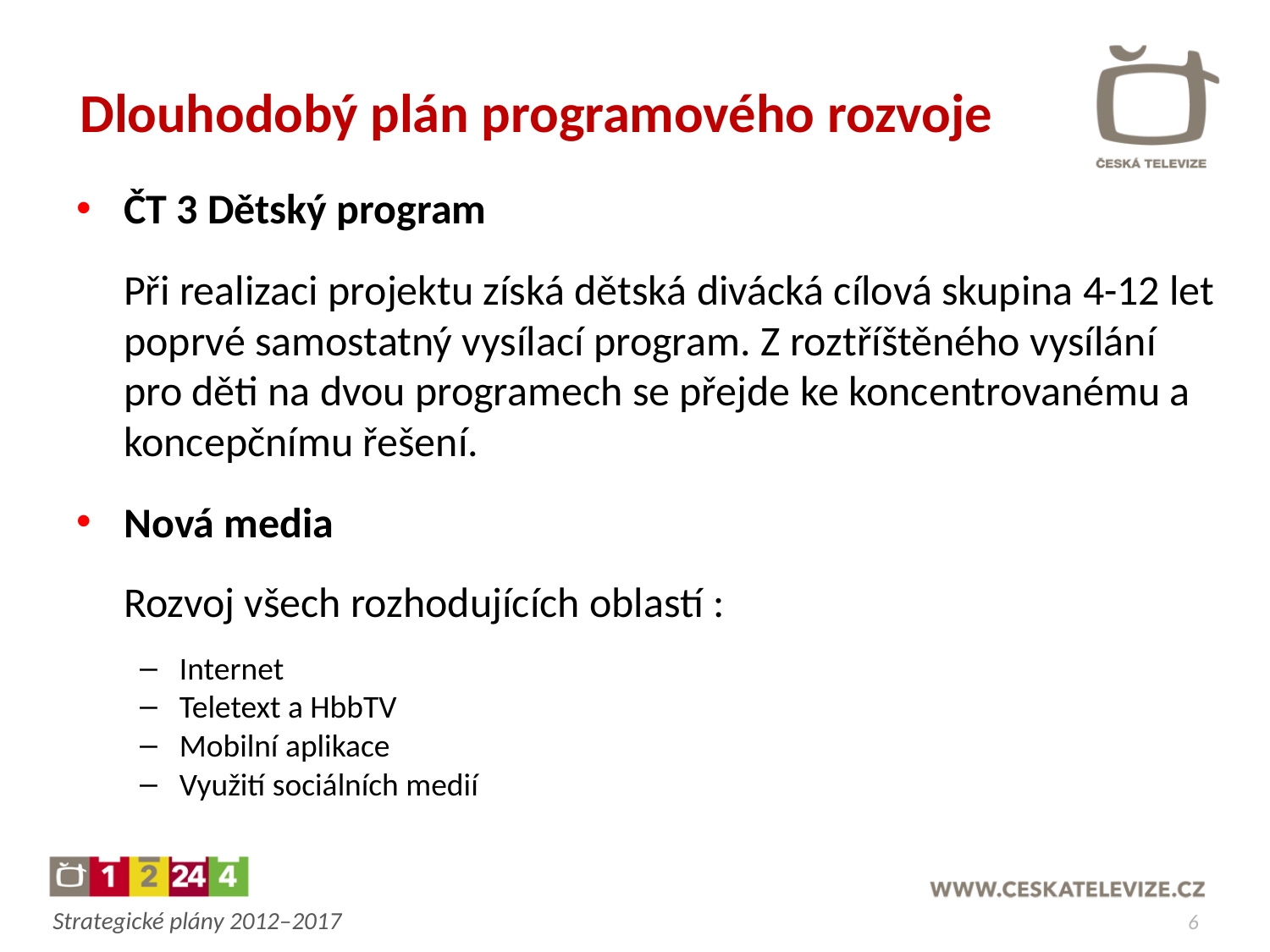

# Dlouhodobý plán programového rozvoje
ČT 3 Dětský program
	Při realizaci projektu získá dětská divácká cílová skupina 4-12 let poprvé samostatný vysílací program. Z roztříštěného vysílání pro děti na dvou programech se přejde ke koncentrovanému a koncepčnímu řešení.
Nová media
	Rozvoj všech rozhodujících oblastí :
Internet
Teletext a HbbTV
Mobilní aplikace
Využití sociálních medií

6